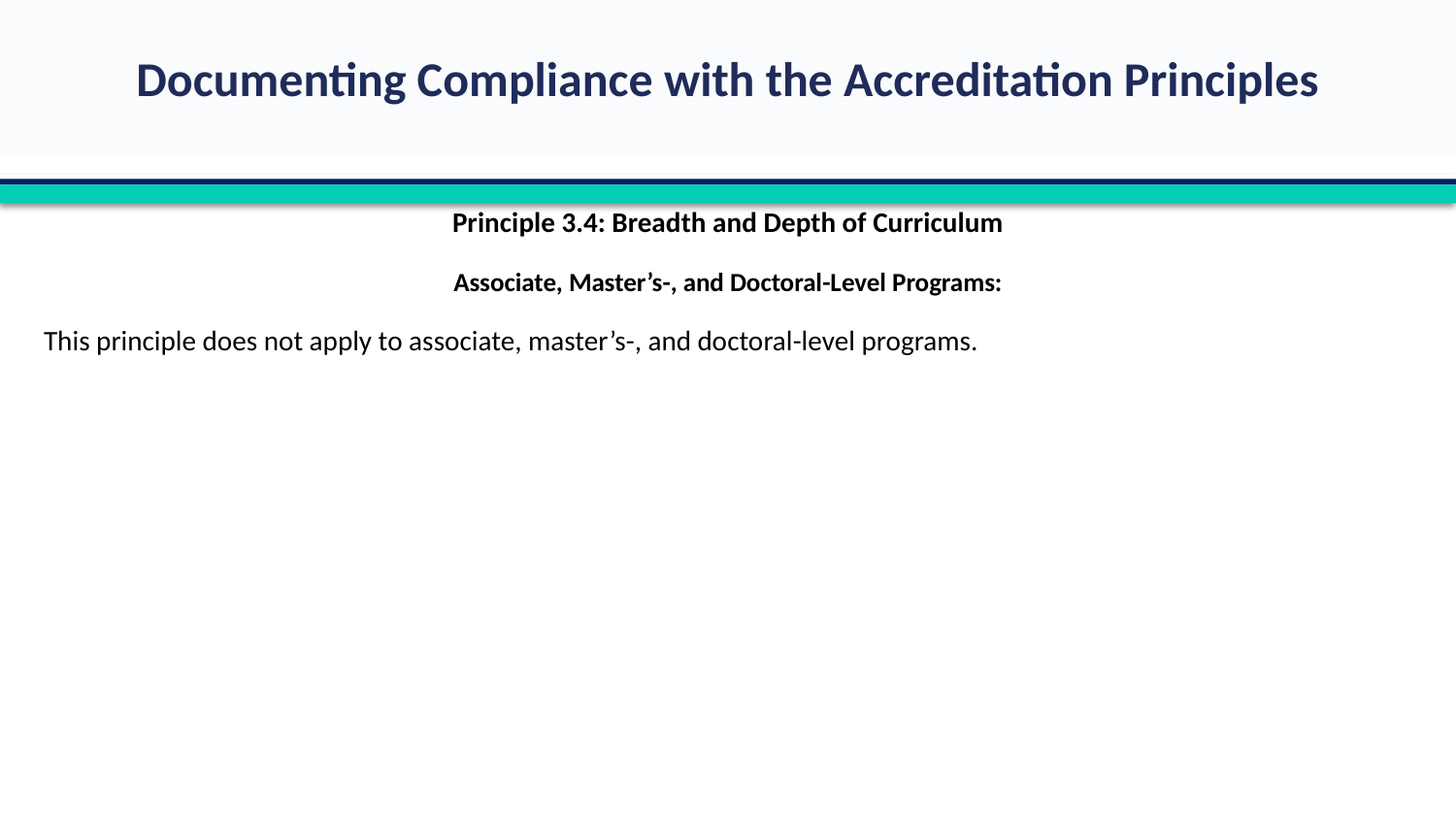

Principle 3.4: Breadth and Depth of Curriculum

Associate, Master’s-, and Doctoral-Level Programs:

This principle does not apply to associate, master’s-, and doctoral-level programs.